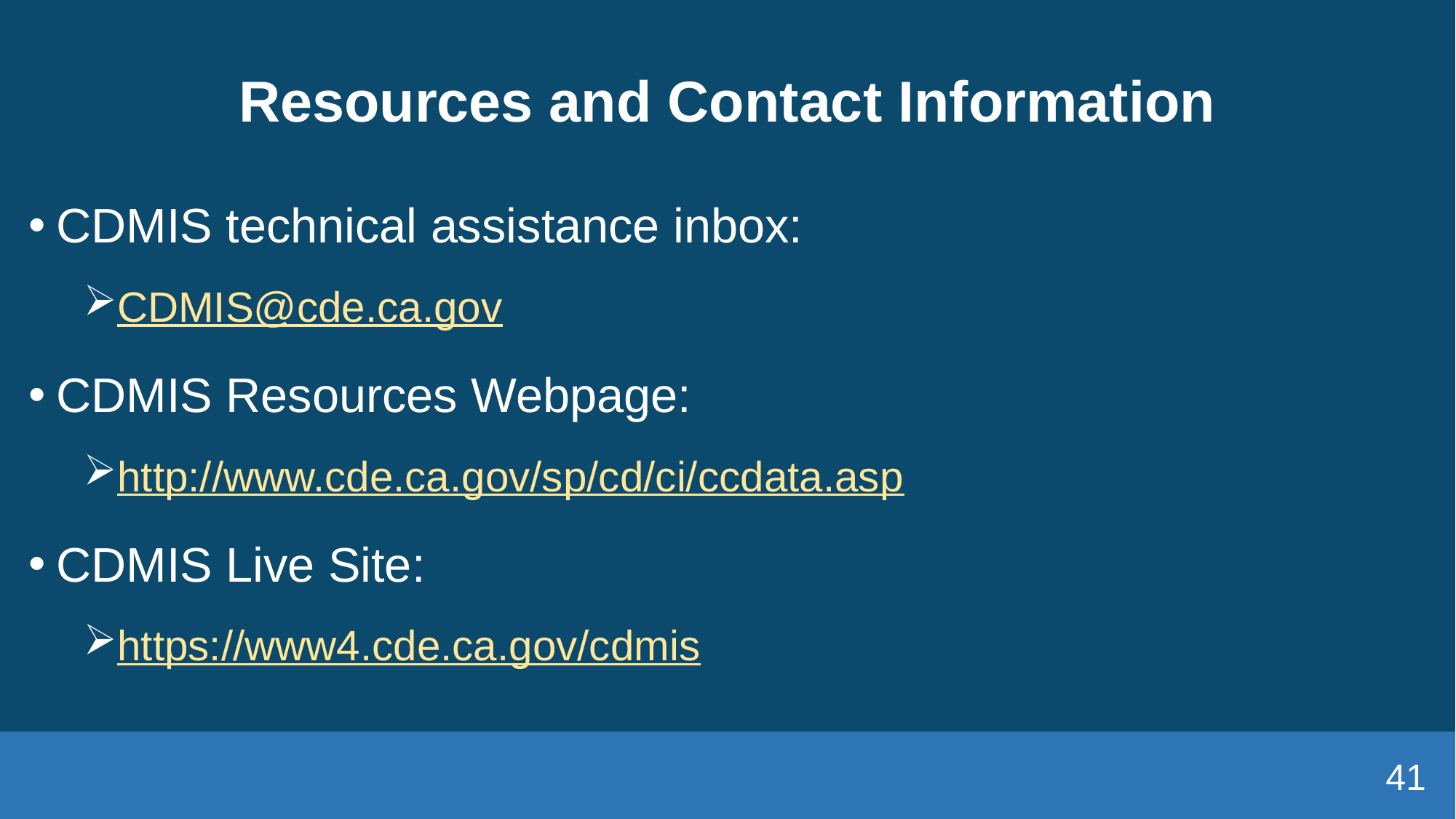

# Resources and Contact Information
CDMIS technical assistance inbox:
CDMIS@cde.ca.gov
CDMIS Resources Webpage:
http://www.cde.ca.gov/sp/cd/ci/ccdata.asp
CDMIS Live Site:
https://www4.cde.ca.gov/cdmis
41